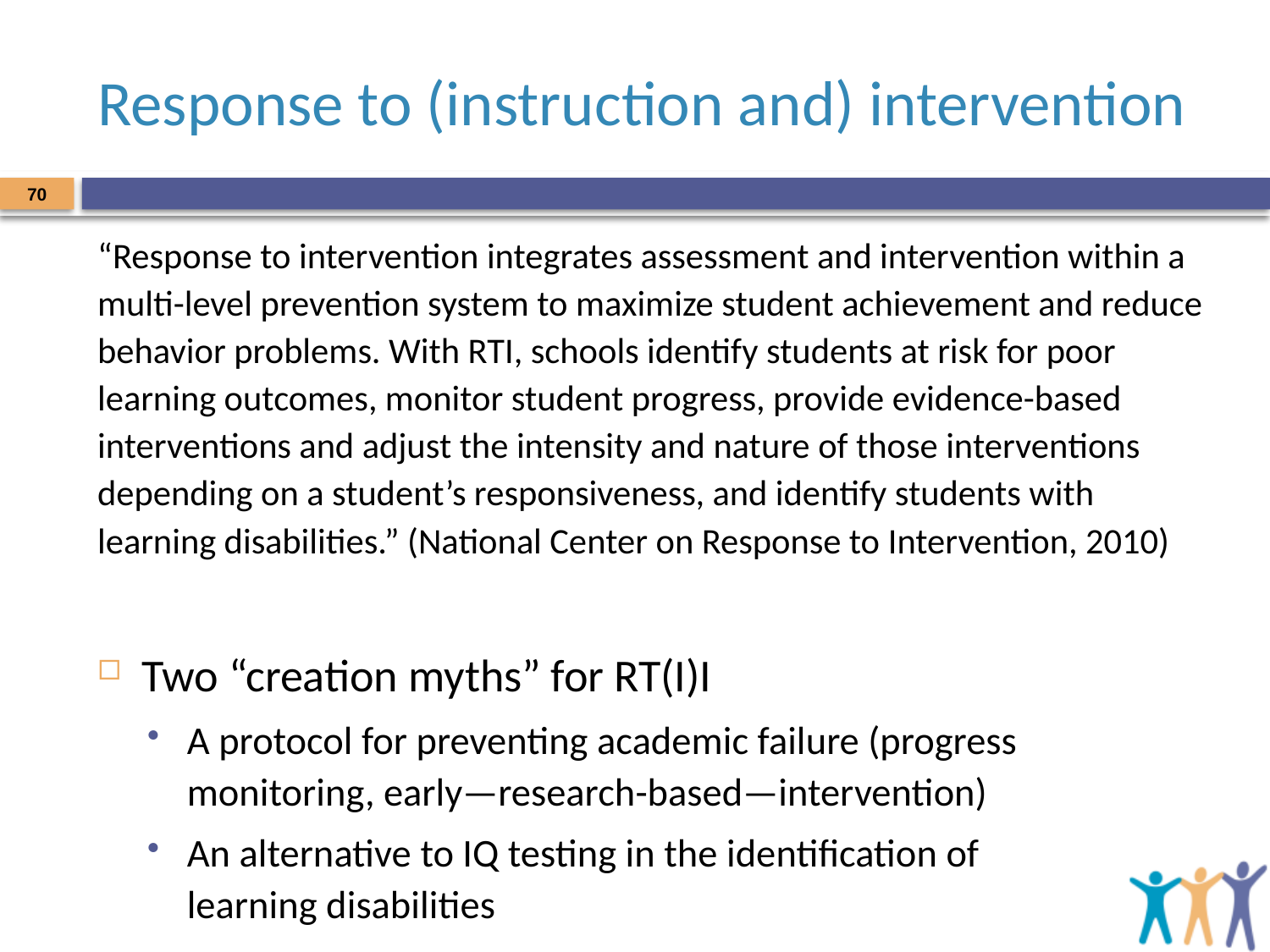

# Response to (instruction and) intervention
70
“Response to intervention integrates assessment and intervention within a multi-level prevention system to maximize student achievement and reduce behavior problems. With RTI, schools identify students at risk for poor learning outcomes, monitor student progress, provide evidence-based interventions and adjust the intensity and nature of those interventions depending on a student’s responsiveness, and identify students with learning disabilities.” (National Center on Response to Intervention, 2010)

Two “creation myths” for RT(I)I
A protocol for preventing academic failure (progress monitoring, early—research-based—intervention)
An alternative to IQ testing in the identification of
learning disabilities